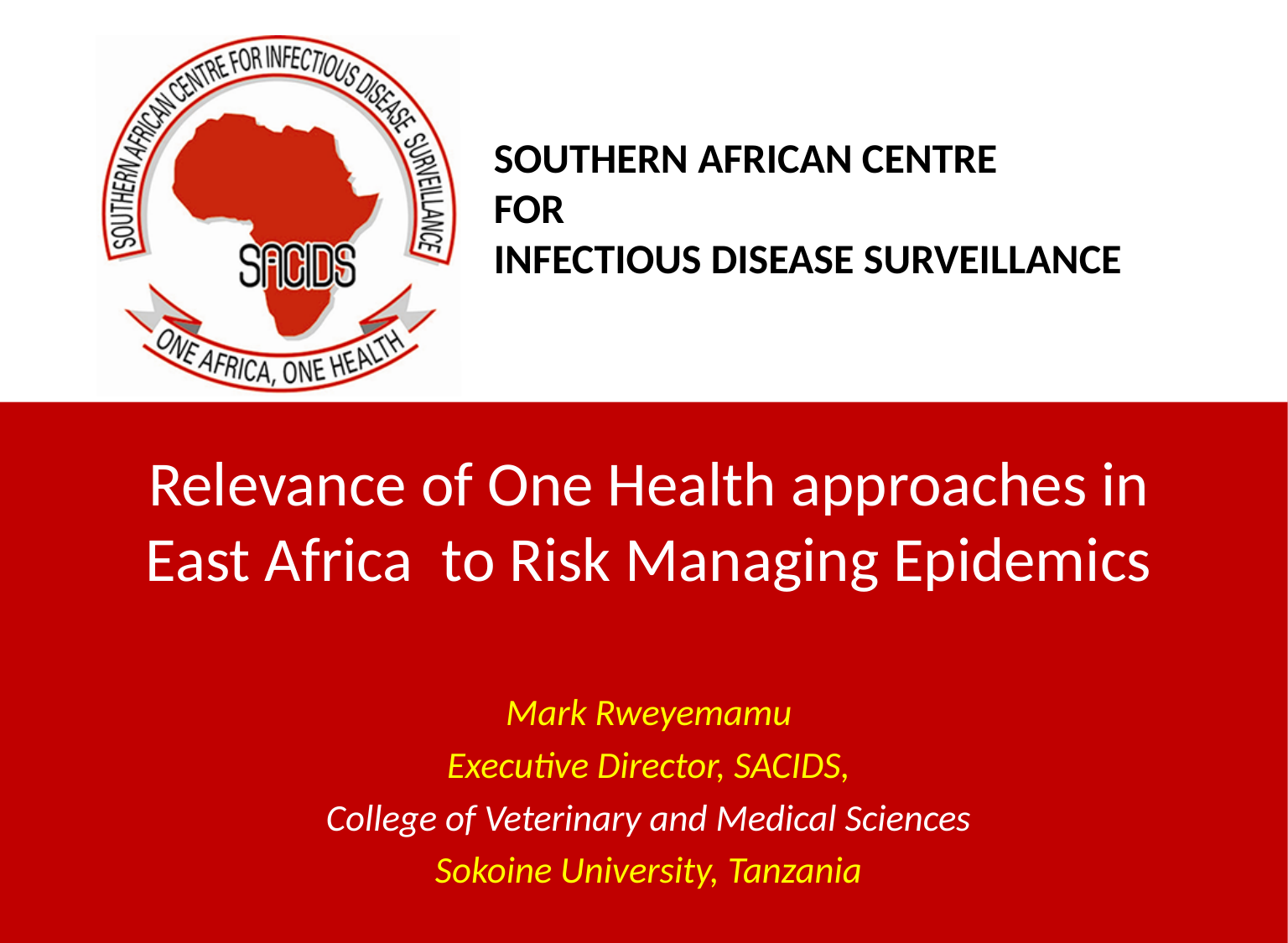

Relevance of One Health approaches in East Africa  to Risk Managing Epidemics
Mark Rweyemamu
 Executive Director, SACIDS,
College of Veterinary and Medical Sciences
Sokoine University, Tanzania